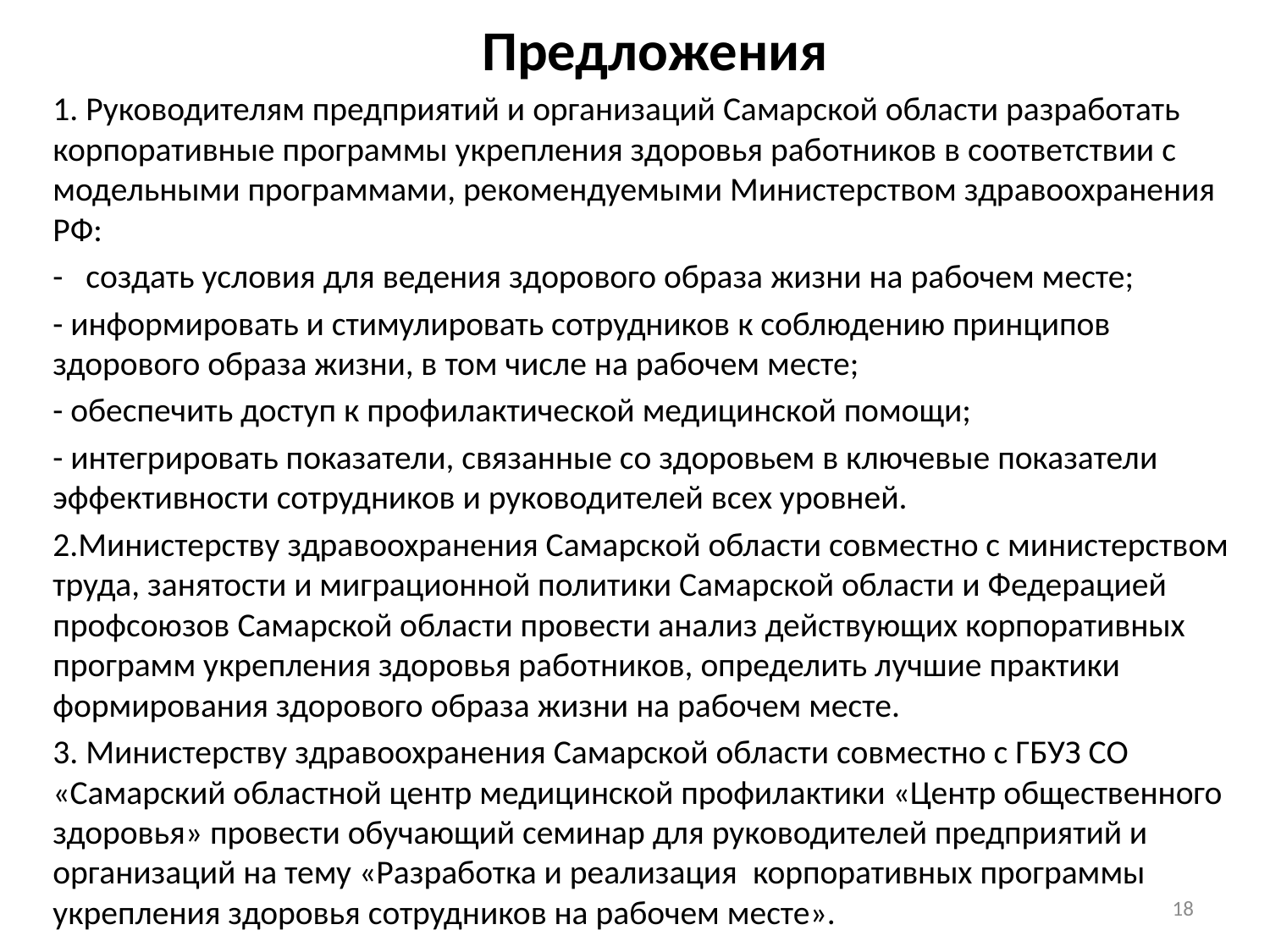

# Предложения
1. Руководителям предприятий и организаций Самарской области разработать корпоративные программы укрепления здоровья работников в соответствии с модельными программами, рекомендуемыми Министерством здравоохранения РФ:
-   создать условия для ведения здорового образа жизни на рабочем месте;
- информировать и стимулировать сотрудников к соблюдению принципов здорового образа жизни, в том числе на рабочем месте;
- обеспечить доступ к профилактической медицинской помощи;
- интегрировать показатели, связанные со здоровьем в ключевые показатели эффективности сотрудников и руководителей всех уровней.
2.Министерству здравоохранения Самарской области совместно с министерством труда, занятости и миграционной политики Самарской области и Федерацией профсоюзов Самарской области провести анализ действующих корпоративных программ укрепления здоровья работников, определить лучшие практики формирования здорового образа жизни на рабочем месте.
3. Министерству здравоохранения Самарской области совместно с ГБУЗ СО «Самарский областной центр медицинской профилактики «Центр общественного здоровья» провести обучающий семинар для руководителей предприятий и организаций на тему «Разработка и реализация  корпоративных программы укрепления здоровья сотрудников на рабочем месте».

18